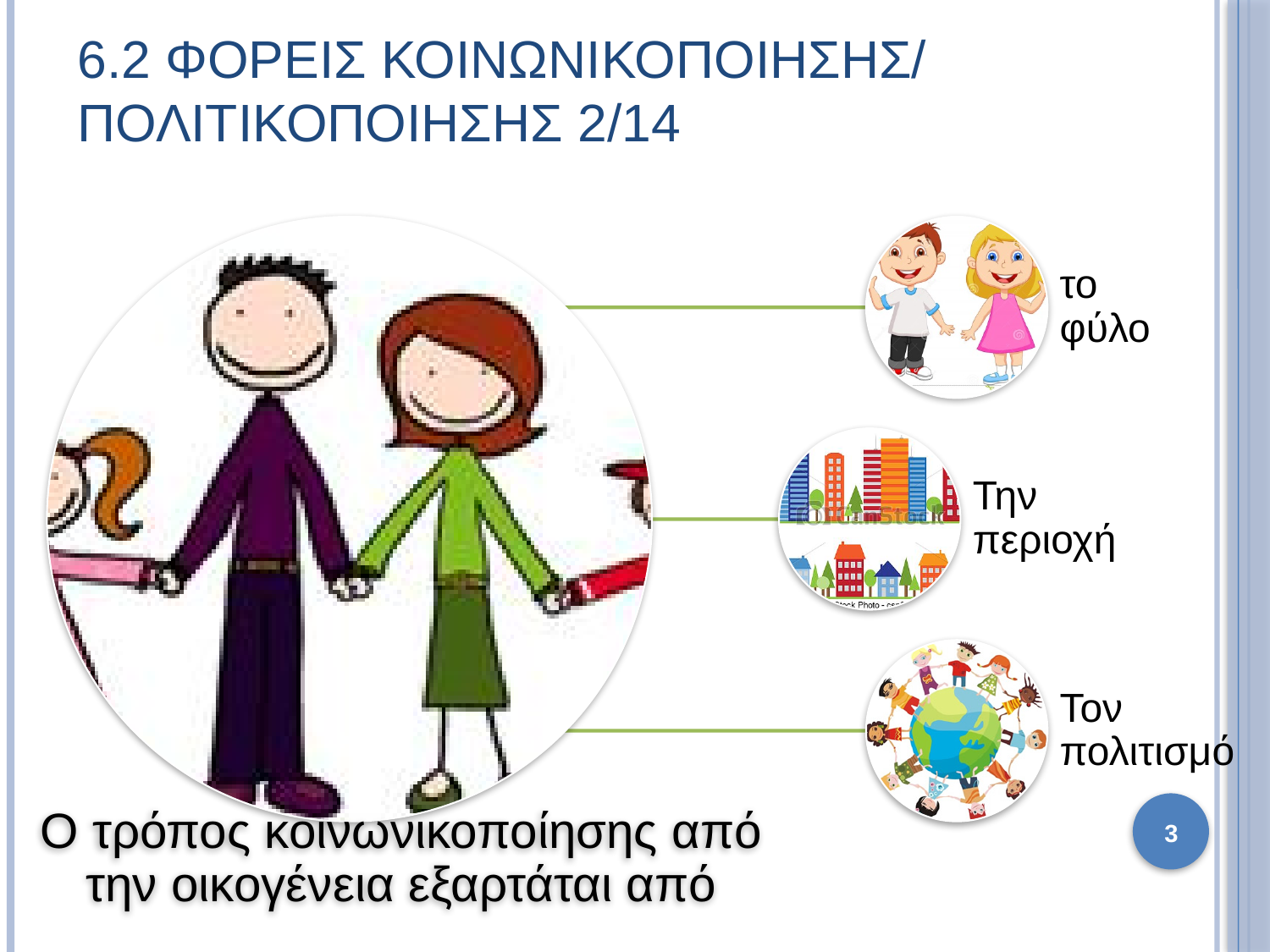

# 6.2 Φορεισ κοινωνικοποιησησ/ πολιτικοποιησησ 2/14
Ο τρόπος κοινωνικοποίησης από την οικογένεια εξαρτάται από
το φύλο
Την περιοχή
Τον πολιτισμό
3